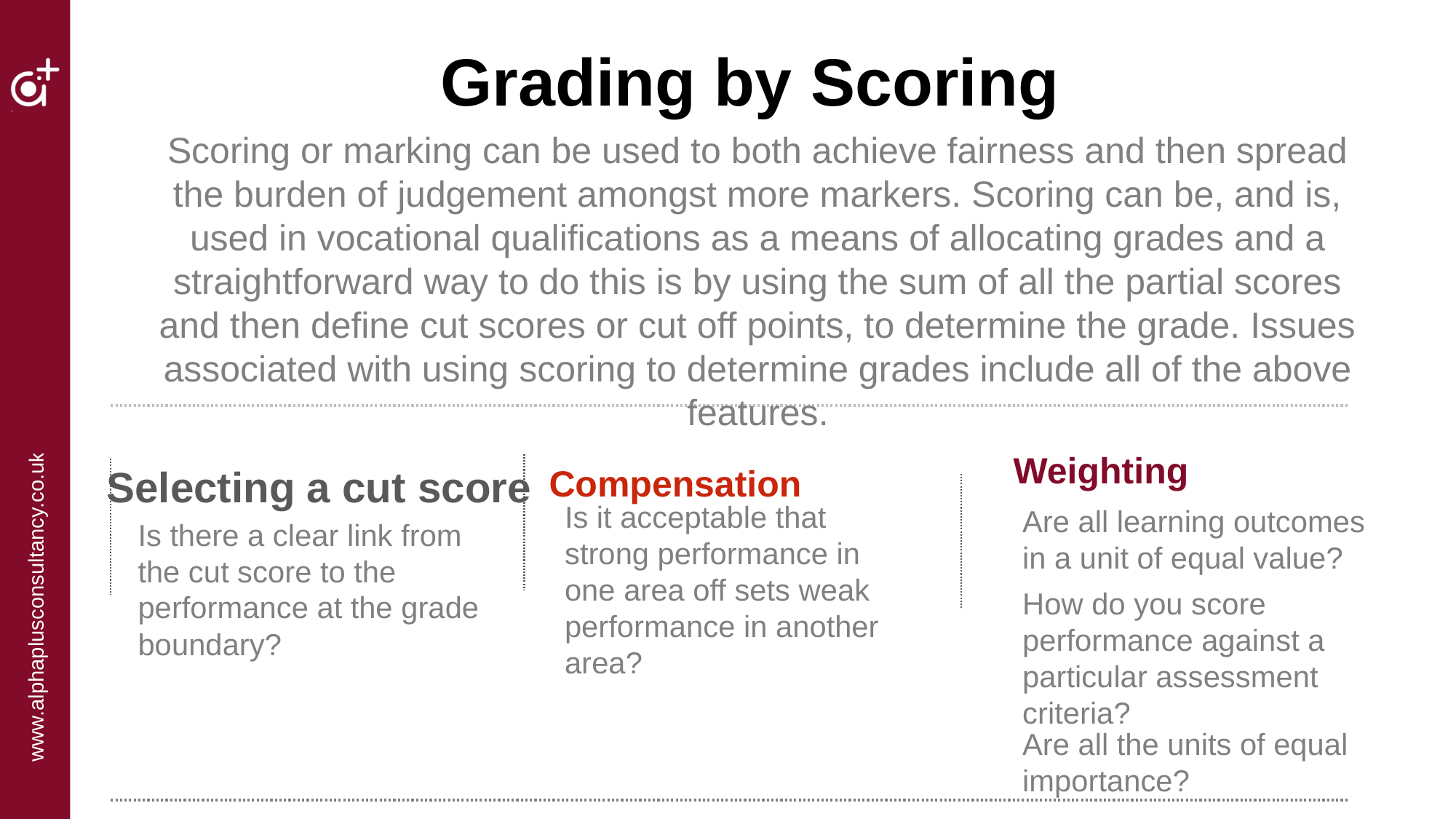

# Grading by Scoring
Scoring or marking can be used to both achieve fairness and then spread the burden of judgement amongst more markers. Scoring can be, and is, used in vocational qualifications as a means of allocating grades and a straightforward way to do this is by using the sum of all the partial scores and then define cut scores or cut off points, to determine the grade. Issues associated with using scoring to determine grades include all of the above features.
Selecting a cut score
Is there a clear link from the cut score to the performance at the grade boundary?
Weighting
Are all learning outcomes in a unit of equal value?
Compensation
Is it acceptable that strong performance in one area off sets weak performance in another area?
How do you score performance against a particular assessment criteria?
Are all the units of equal importance?